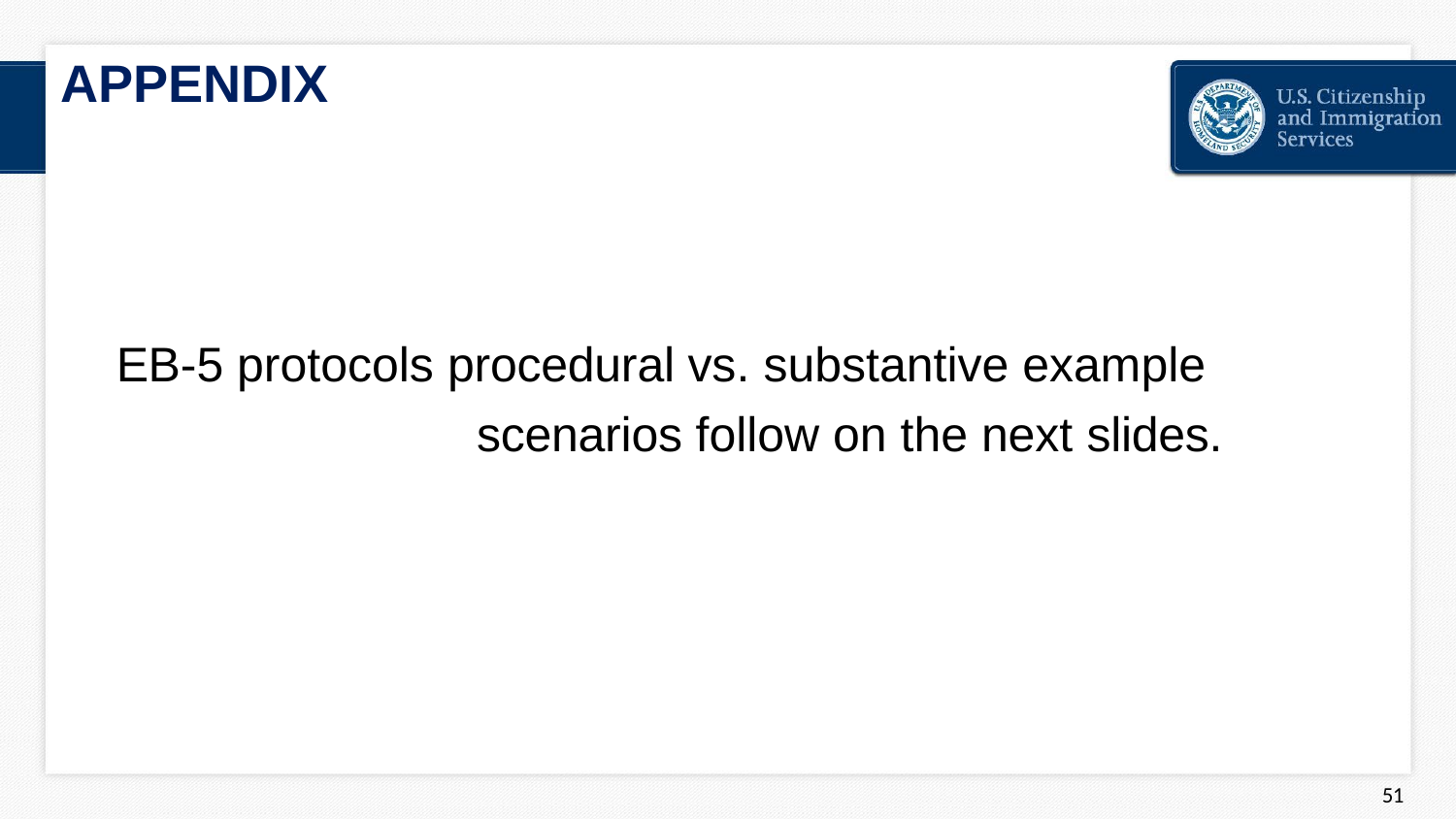

# APPENDIX
EB-5 protocols procedural vs. substantive example scenarios follow on the next slides.
51